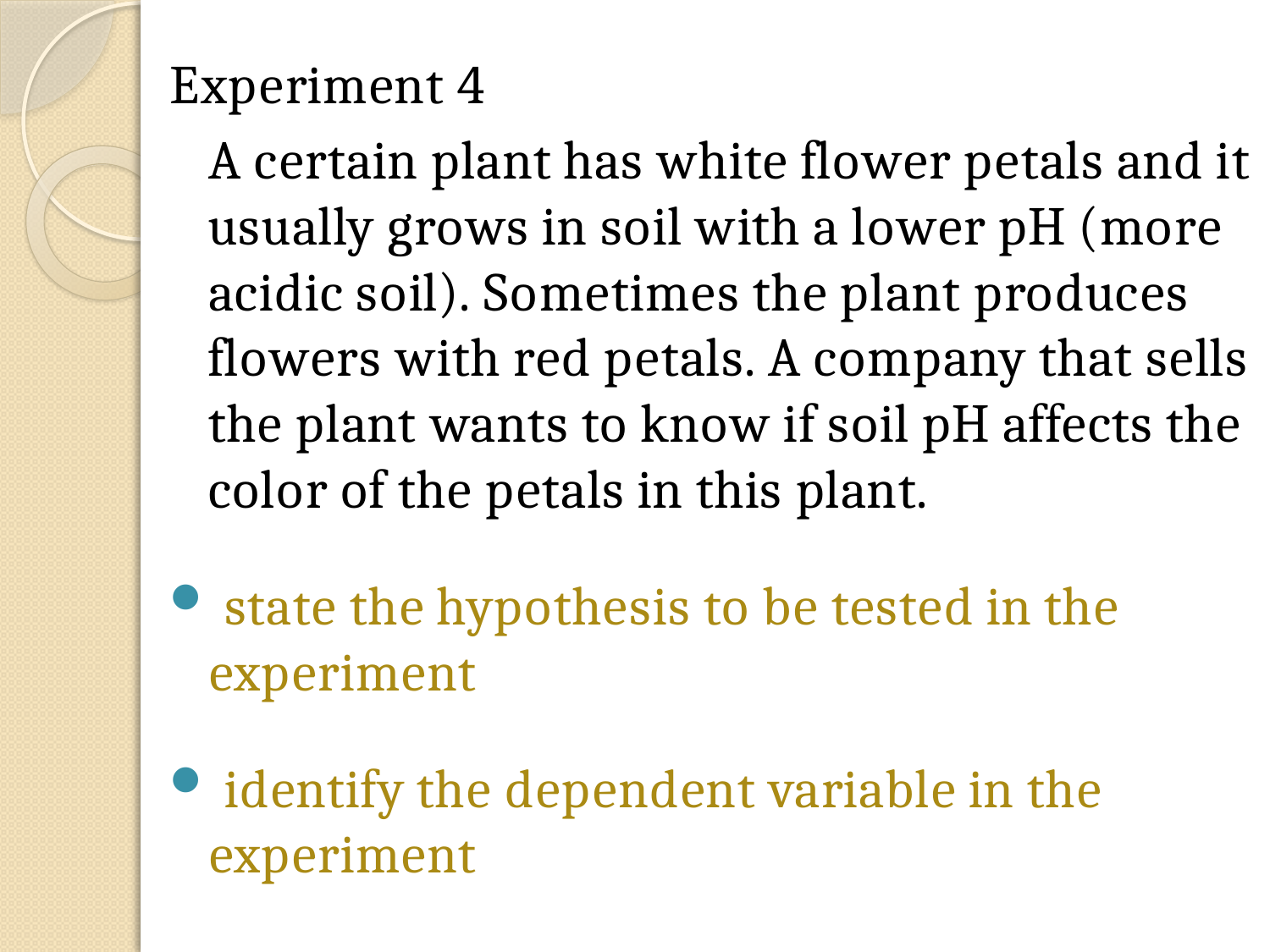

Experiment 4
	A certain plant has white flower petals and it usually grows in soil with a lower pH (more acidic soil). Sometimes the plant produces flowers with red petals. A company that sells the plant wants to know if soil pH affects the color of the petals in this plant.

 state the hypothesis to be tested in the experiment

 identify the dependent variable in the experiment